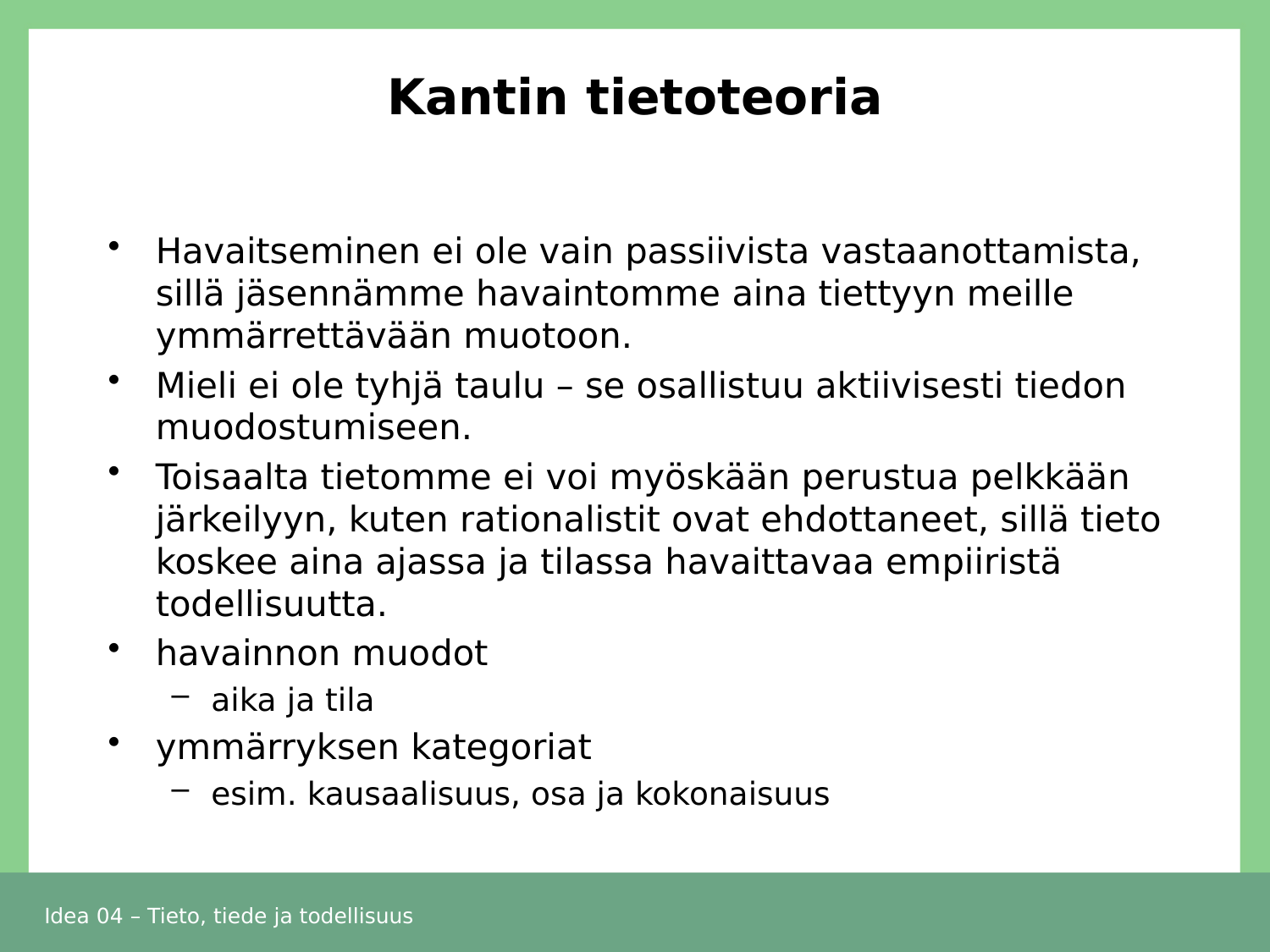

# Kantin tietoteoria
Havaitseminen ei ole vain passiivista vastaanottamista, sillä jäsennämme havaintomme aina tiettyyn meille ymmärrettävään muotoon.
Mieli ei ole tyhjä taulu – se osallistuu aktiivisesti tiedon muodostumiseen.
Toisaalta tietomme ei voi myöskään perustua pelkkään järkeilyyn, kuten rationalistit ovat ehdottaneet, sillä tieto koskee aina ajassa ja tilassa havaittavaa empiiristä todellisuutta.
havainnon muodot
aika ja tila
ymmärryksen kategoriat
esim. kausaalisuus, osa ja kokonaisuus